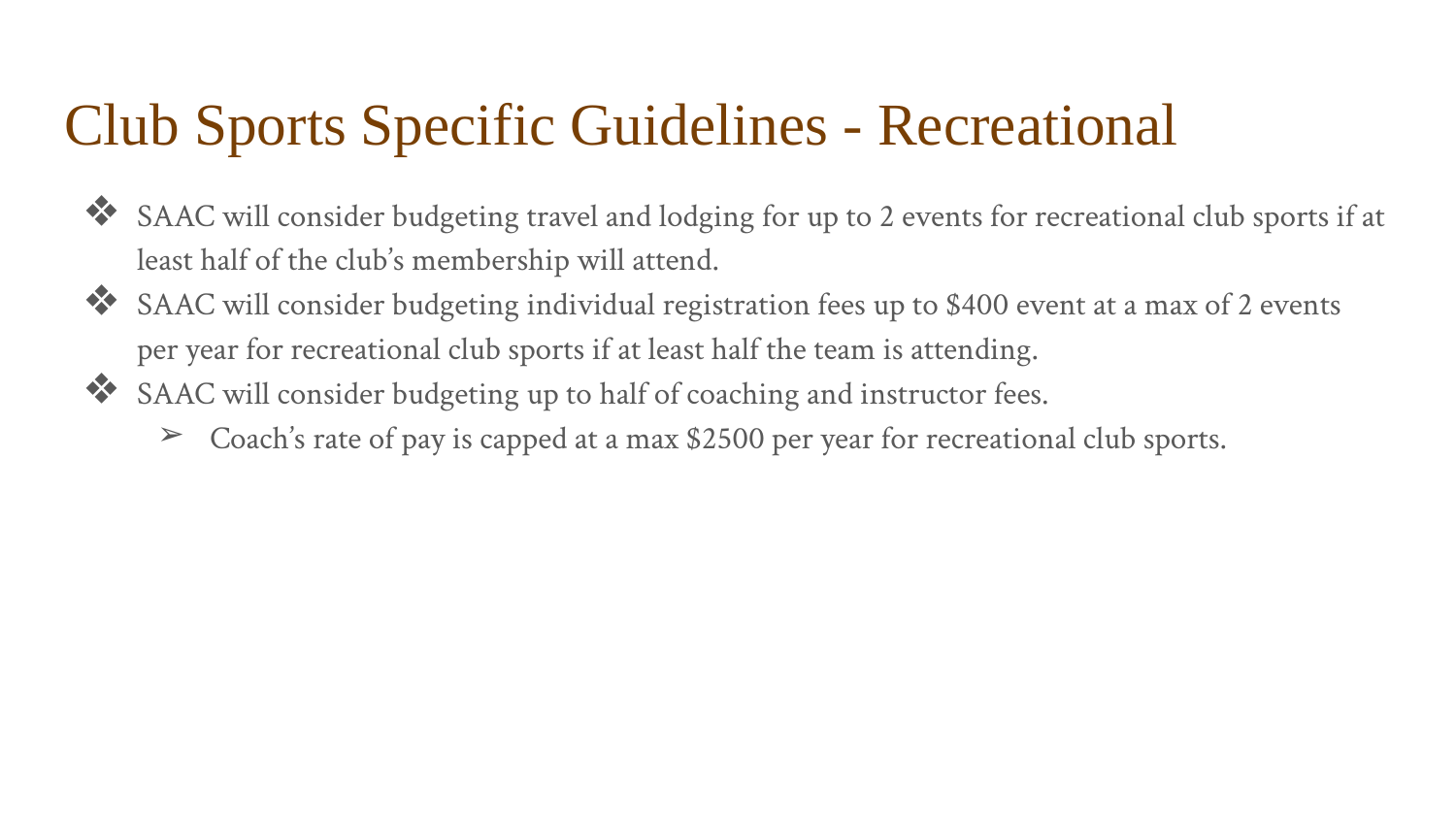

# Club Sports Specific Guidelines - Recreational
SAAC will consider budgeting travel and lodging for up to 2 events for recreational club sports if at least half of the club’s membership will attend.
SAAC will consider budgeting individual registration fees up to $400 event at a max of 2 events per year for recreational club sports if at least half the team is attending.
SAAC will consider budgeting up to half of coaching and instructor fees.
Coach’s rate of pay is capped at a max $2500 per year for recreational club sports.